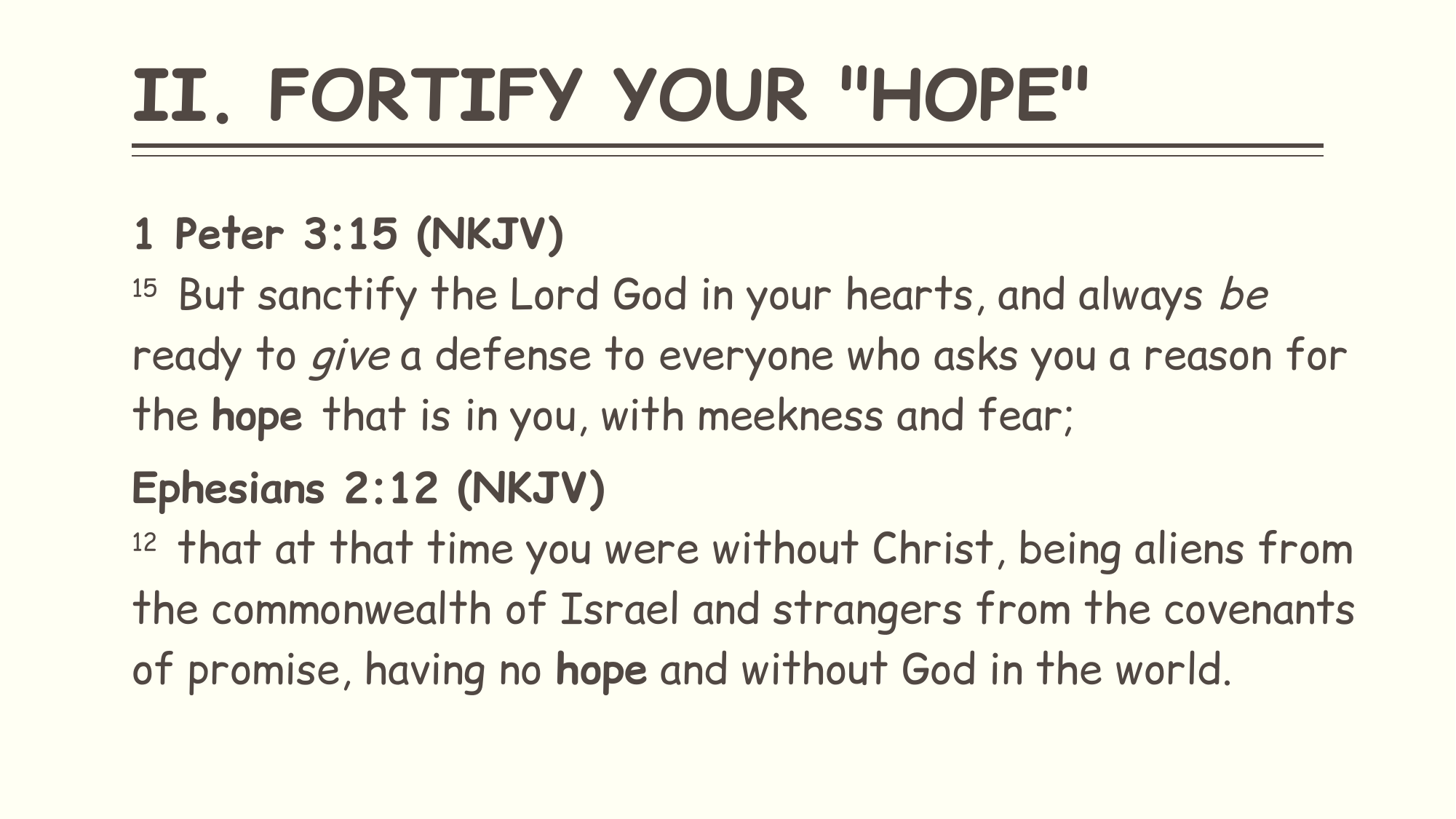

# II. FORTIFY YOUR "HOPE"
1 Peter 3:15 (NKJV)
15  But sanctify the Lord God in your hearts, and always be ready to give a defense to everyone who asks you a reason for the hope that is in you, with meekness and fear;
Ephesians 2:12 (NKJV)
12  that at that time you were without Christ, being aliens from the commonwealth of Israel and strangers from the covenants of promise, having no hope and without God in the world.